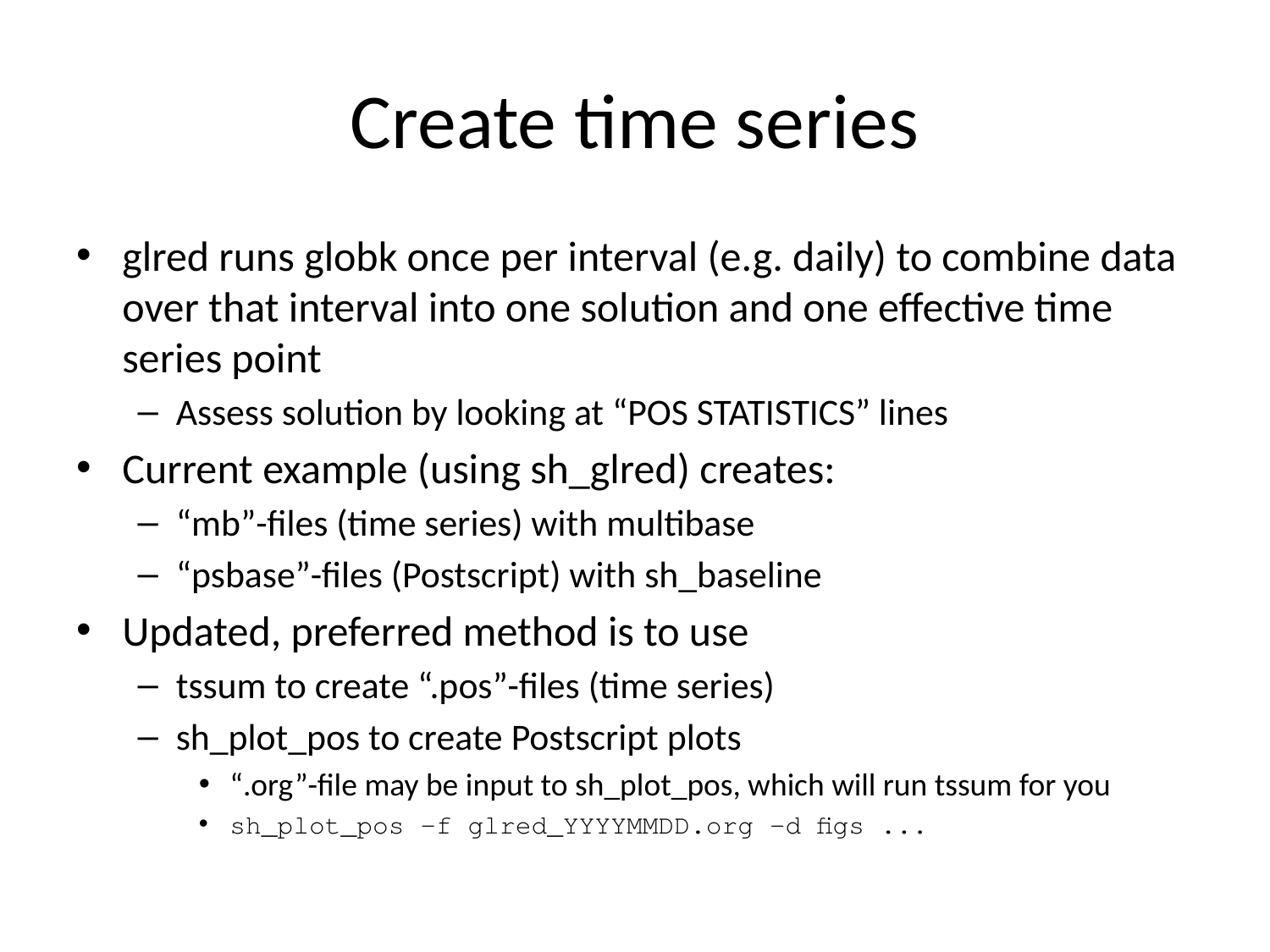

# Create time series
glred runs globk once per interval (e.g. daily) to combine data over that interval into one solution and one effective time series point
Assess solution by looking at “POS STATISTICS” lines
Current example (using sh_glred) creates:
“mb”-files (time series) with multibase
“psbase”-files (Postscript) with sh_baseline
Updated, preferred method is to use
tssum to create “.pos”-files (time series)
sh_plot_pos to create Postscript plots
“.org”-file may be input to sh_plot_pos, which will run tssum for you
sh_plot_pos -f glred_YYYYMMDD.org -d figs ...